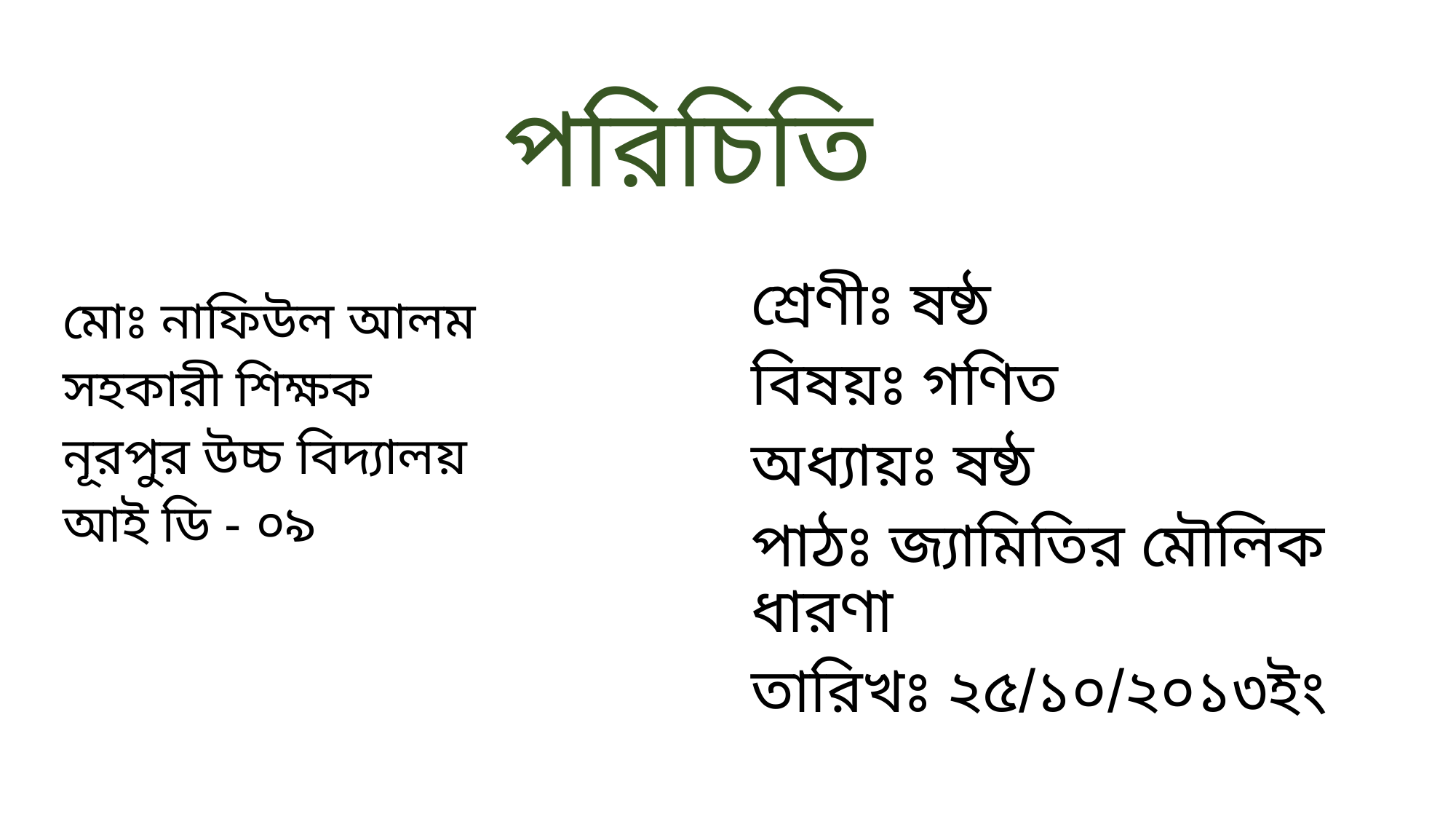

পরিচিতি
শ্রেণীঃ ষষ্ঠ
বিষয়ঃ গণিত
অধ্যায়ঃ ষষ্ঠ
পাঠঃ জ্যামিতির মৌলিক ধারণা
তারিখঃ ২৫/১০/২০১৩ইং

মোঃ নাফিউল আলম
সহকারী শিক্ষক
নূরপুর উচ্চ বিদ্যালয়
আই ডি - ০৯